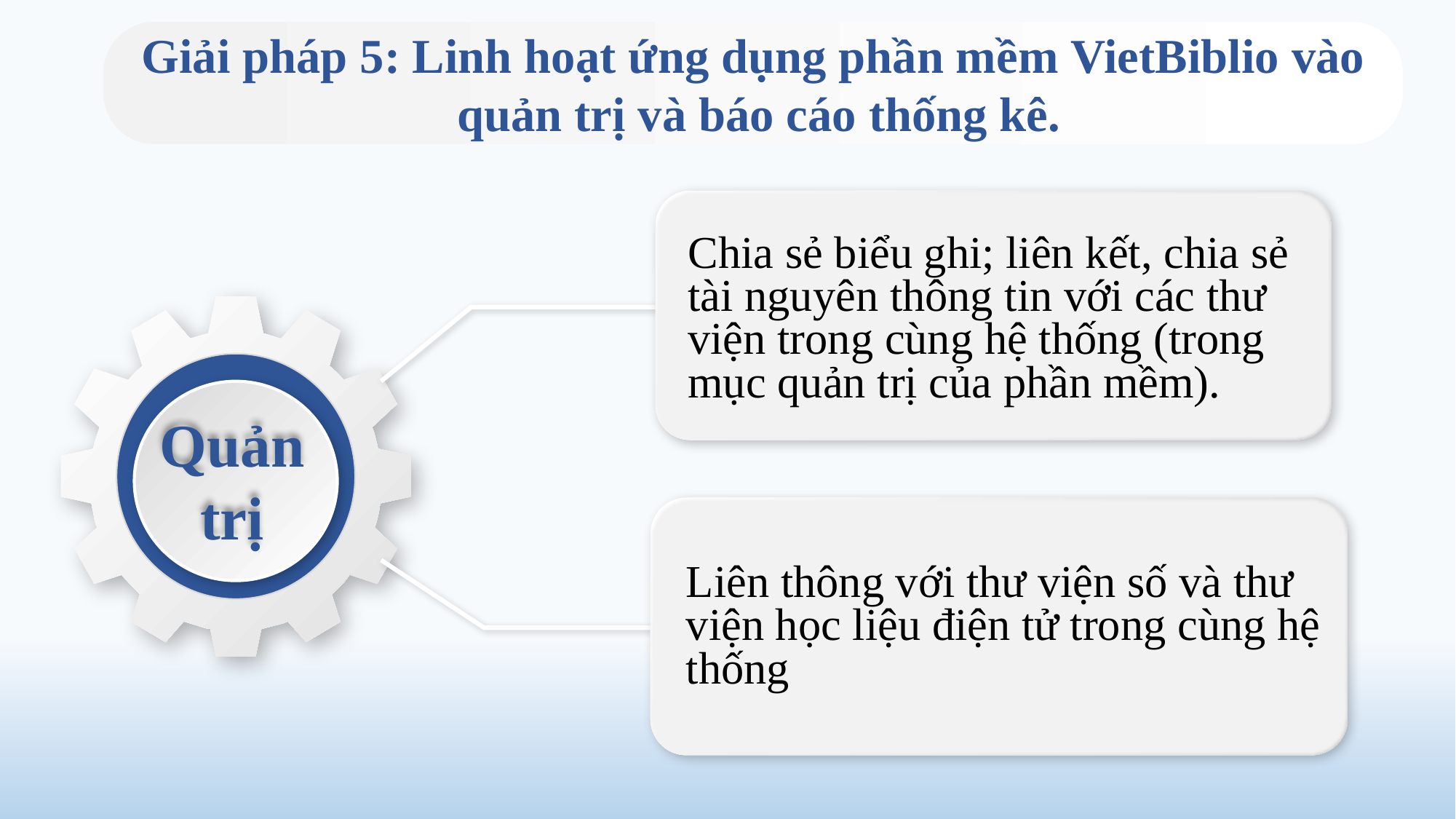

Giải pháp 5: Linh hoạt ứng dụng phần mềm VietBiblio vào
 quản trị và báo cáo thống kê.

Chia sẻ biểu ghi; liên kết, chia sẻ tài nguyên thông tin với các thư viện trong cùng hệ thống (trong mục quản trị của phần mềm).

Quản trị

Liên thông với thư viện số và thư viện học liệu điện tử trong cùng hệ thống